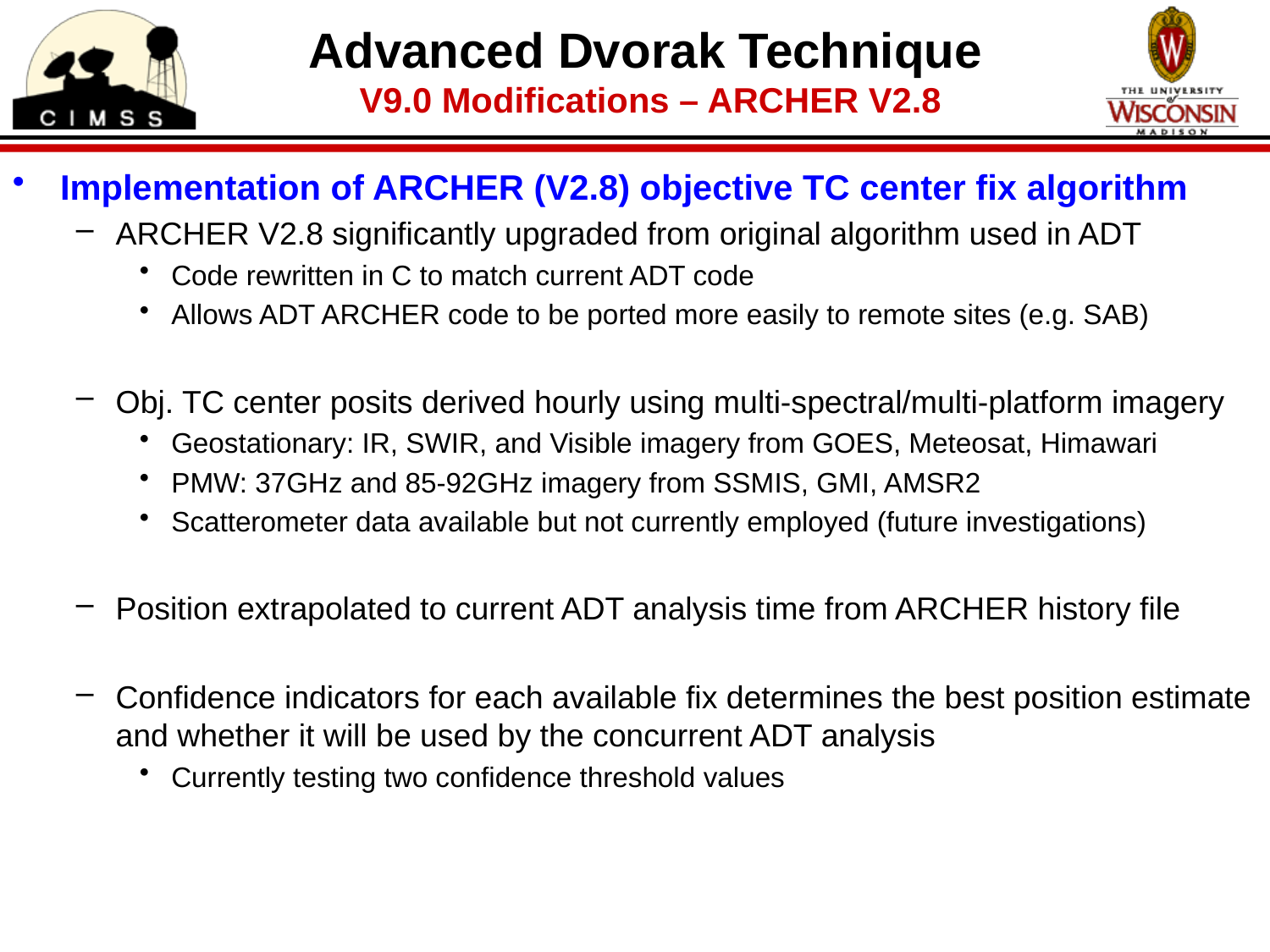

Advanced Dvorak Technique
 V9.0 Modifications – ARCHER V2.8
Implementation of ARCHER (V2.8) objective TC center fix algorithm
ARCHER V2.8 significantly upgraded from original algorithm used in ADT
Code rewritten in C to match current ADT code
Allows ADT ARCHER code to be ported more easily to remote sites (e.g. SAB)

Obj. TC center posits derived hourly using multi-spectral/multi-platform imagery
Geostationary: IR, SWIR, and Visible imagery from GOES, Meteosat, Himawari
PMW: 37GHz and 85-92GHz imagery from SSMIS, GMI, AMSR2
Scatterometer data available but not currently employed (future investigations)

Position extrapolated to current ADT analysis time from ARCHER history file

Confidence indicators for each available fix determines the best position estimate and whether it will be used by the concurrent ADT analysis
Currently testing two confidence threshold values